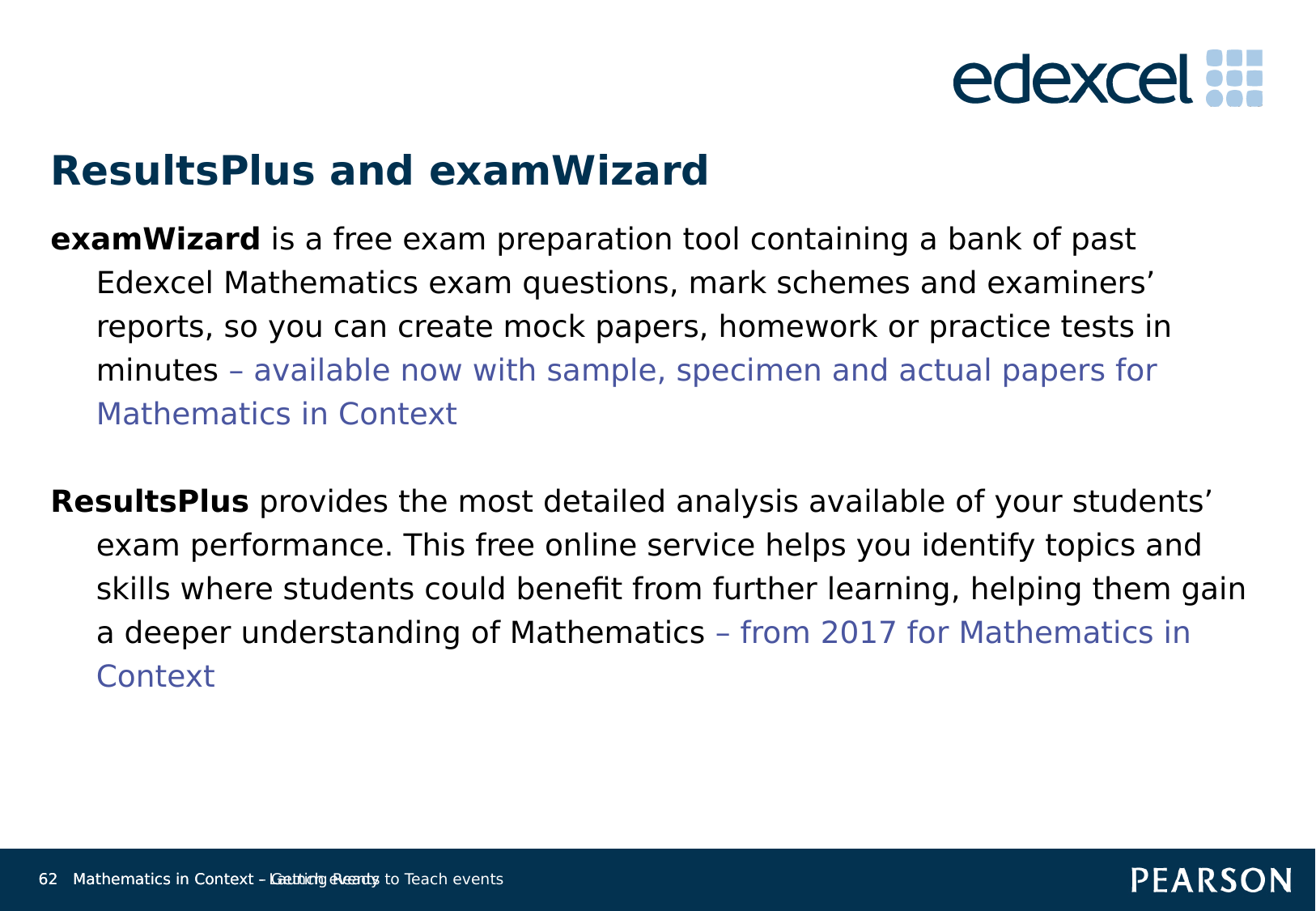

ResultsPlus and examWizard
examWizard is a free exam preparation tool containing a bank of past Edexcel Mathematics exam questions, mark schemes and examiners’ reports, so you can create mock papers, homework or practice tests in minutes – available now with sample, specimen and actual papers for Mathematics in Context

ResultsPlus provides the most detailed analysis available of your students’ exam performance. This free online service helps you identify topics and skills where students could benefit from further learning, helping them gain a deeper understanding of Mathematics – from 2017 for Mathematics in Context

62
62
Mathematics in Context - Launch events
Mathematics in Context – Getting Ready to Teach events